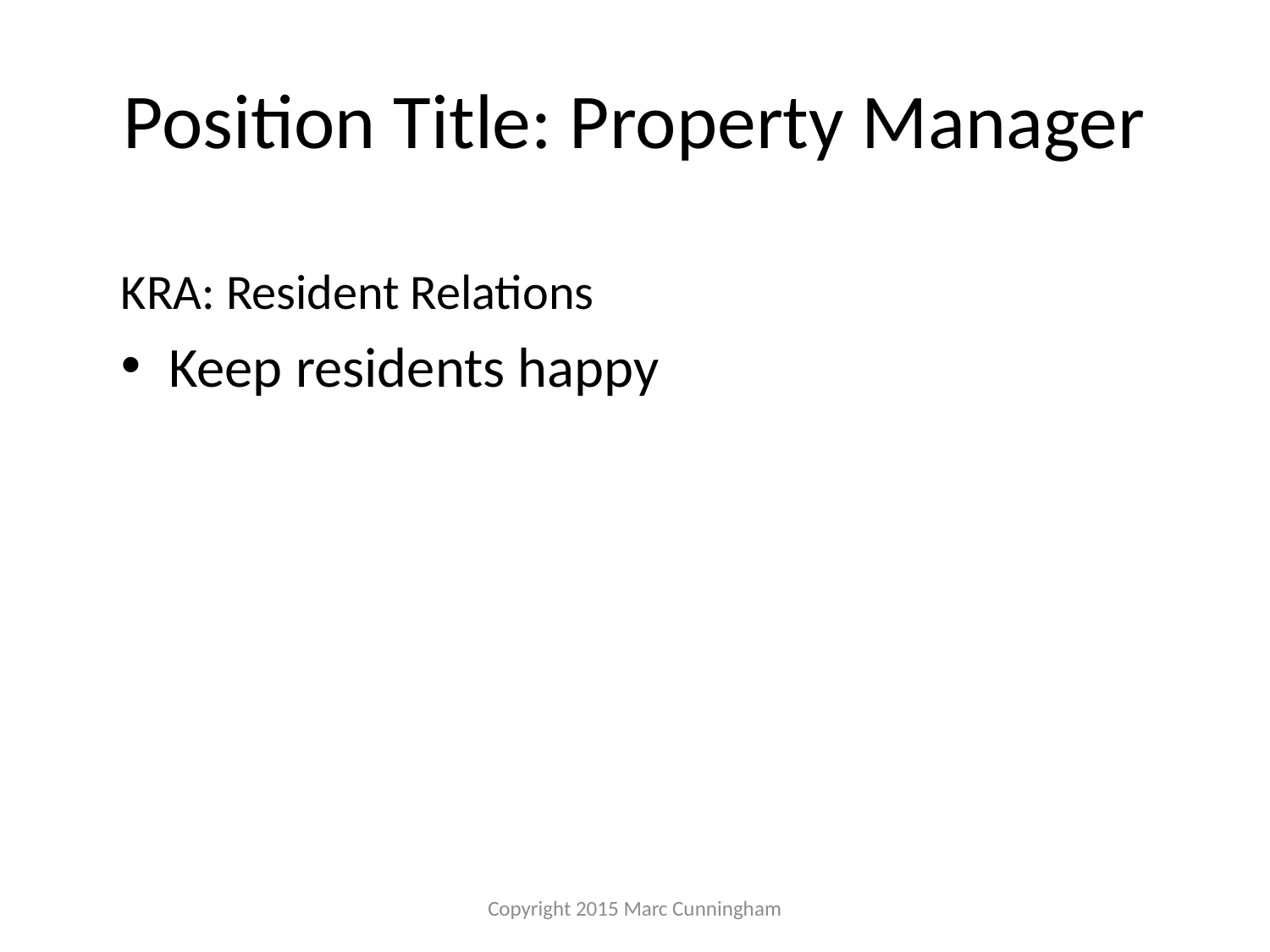

# Position Title: Property Manager
KRA: Resident Relations
Keep residents happy

Copyright 2015 Marc Cunningham